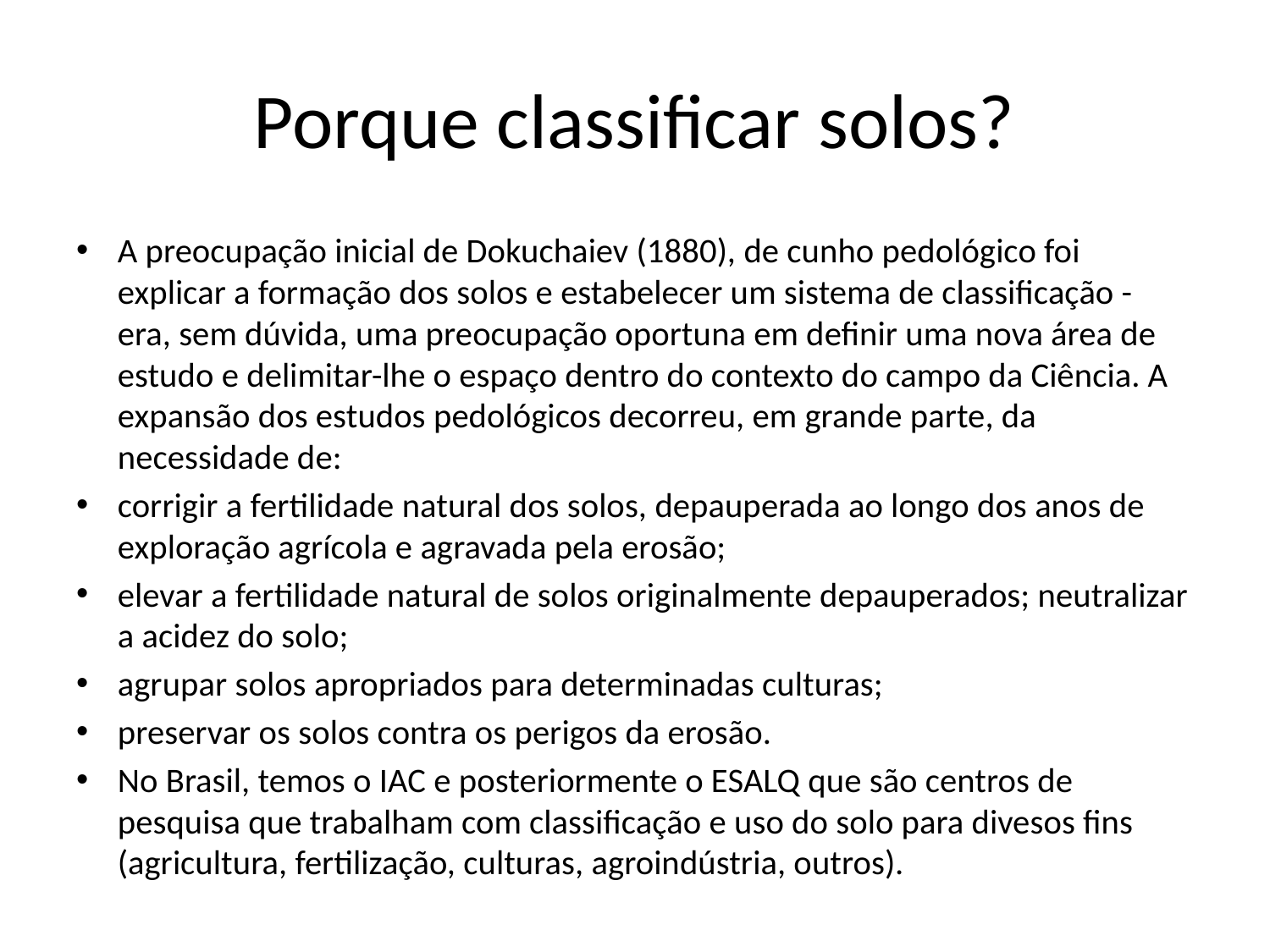

# Porque classificar solos?
A preocupação inicial de Dokuchaiev (1880), de cunho pedológico foi explicar a formação dos solos e estabelecer um sistema de classificação - era, sem dúvida, uma preocupação oportuna em definir uma nova área de estudo e delimitar-lhe o espaço dentro do contexto do campo da Ciência. A expansão dos estudos pedológicos decorreu, em grande parte, da necessidade de:
corrigir a fertilidade natural dos solos, depauperada ao longo dos anos de exploração agrícola e agravada pela erosão;
elevar a fertilidade natural de solos originalmente depauperados; neutralizar a acidez do solo;
agrupar solos apropriados para determinadas culturas;
preservar os solos contra os perigos da erosão.
No Brasil, temos o IAC e posteriormente o ESALQ que são centros de pesquisa que trabalham com classificação e uso do solo para divesos fins (agricultura, fertilização, culturas, agroindústria, outros).